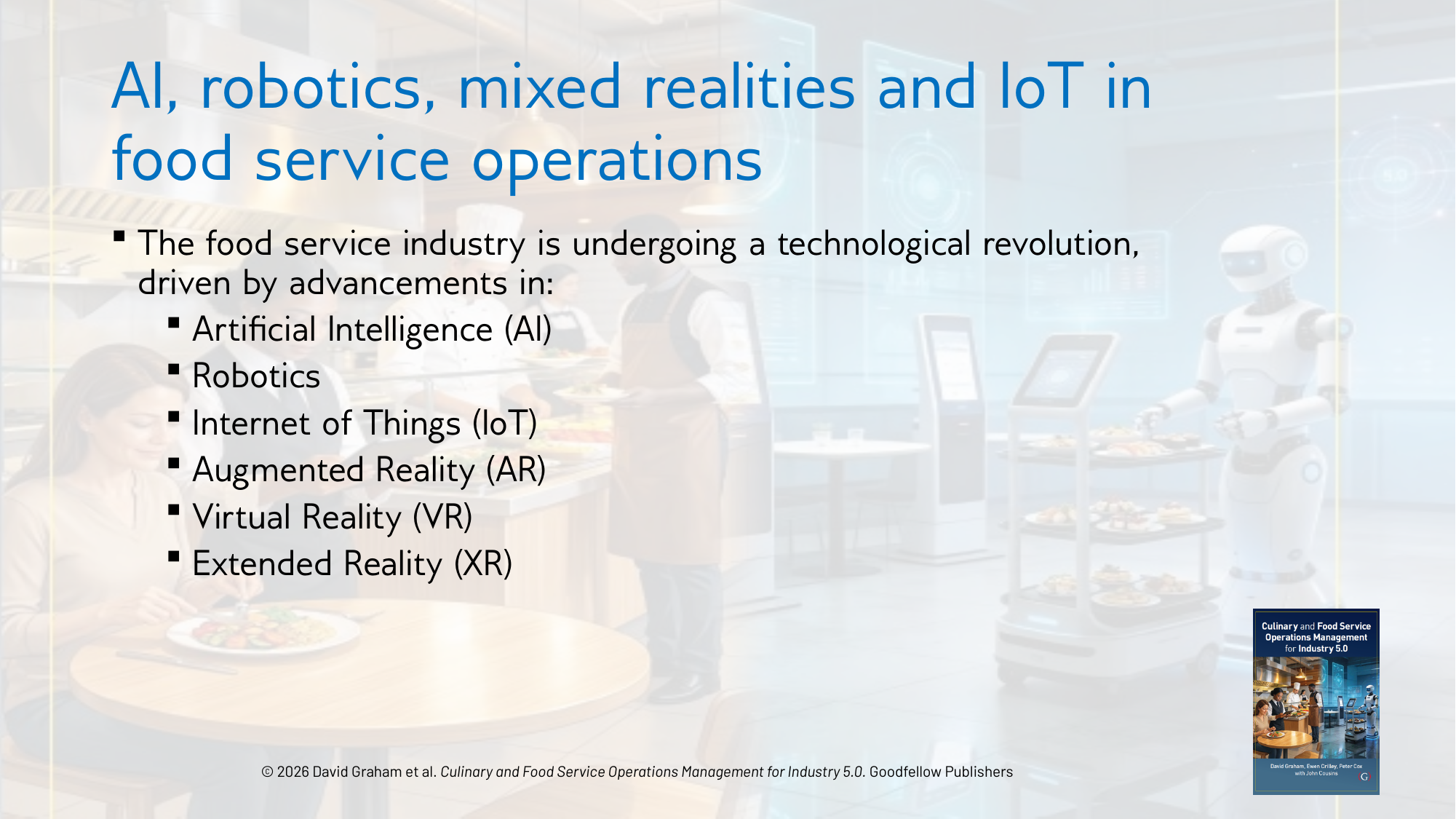

# AI, robotics, mixed realities and IoT in food service operations
The food service industry is undergoing a technological revolution, driven by advancements in:
Artificial Intelligence (AI)
Robotics
Internet of Things (IoT)
Augmented Reality (AR)
Virtual Reality (VR)
Extended Reality (XR)

© 2026 David Graham et al. Culinary and Food Service Operations Management for Industry 5.0. Goodfellow Publishers